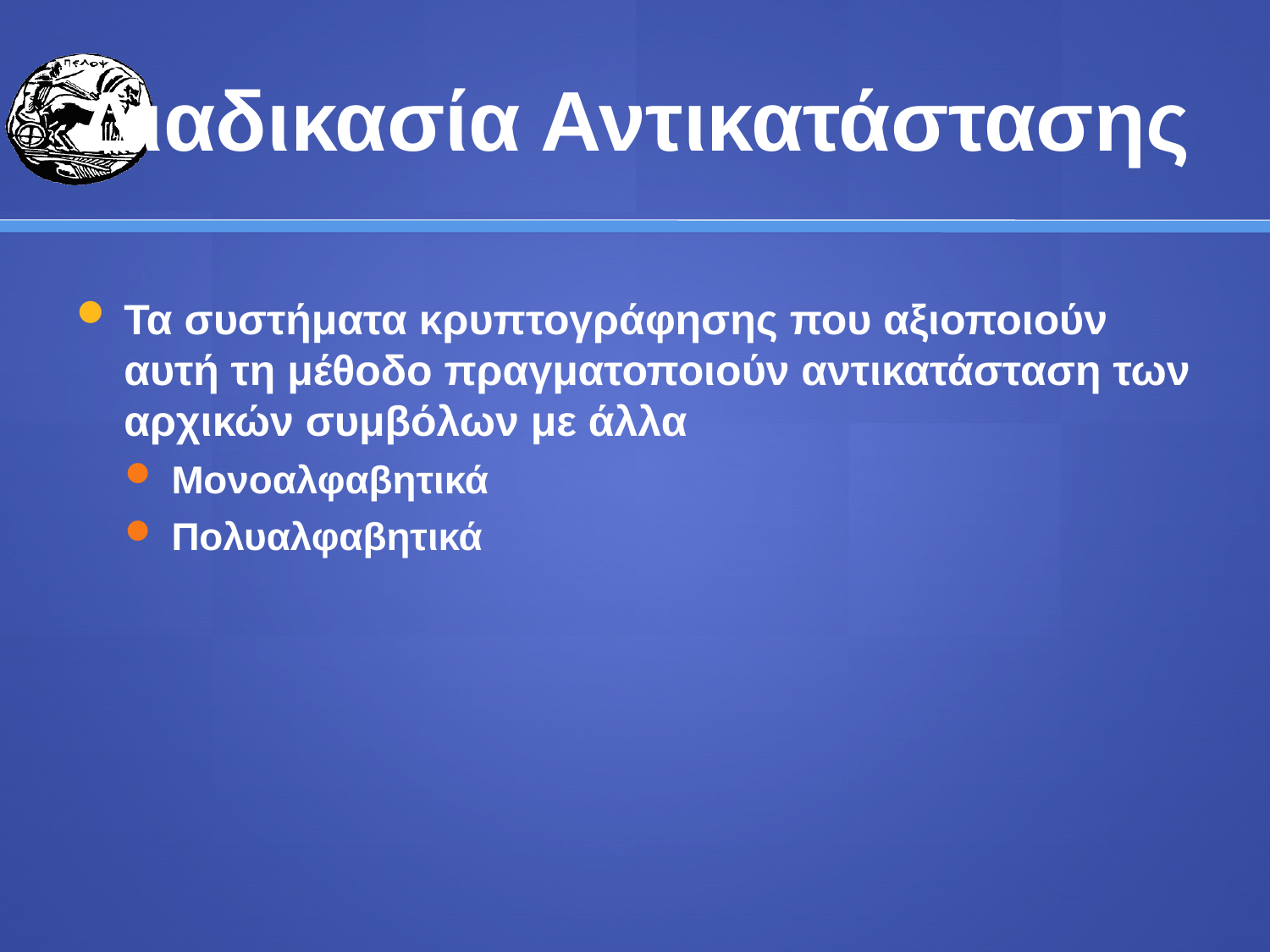

# Διαδικασία Αντικατάστασης
Τα συστήματα κρυπτογράφησης που αξιοποιούν αυτή τη μέθοδο πραγματοποιούν αντικατάσταση των αρχικών συμβόλων με άλλα
Μονοαλφαβητικά
Πολυαλφαβητικά